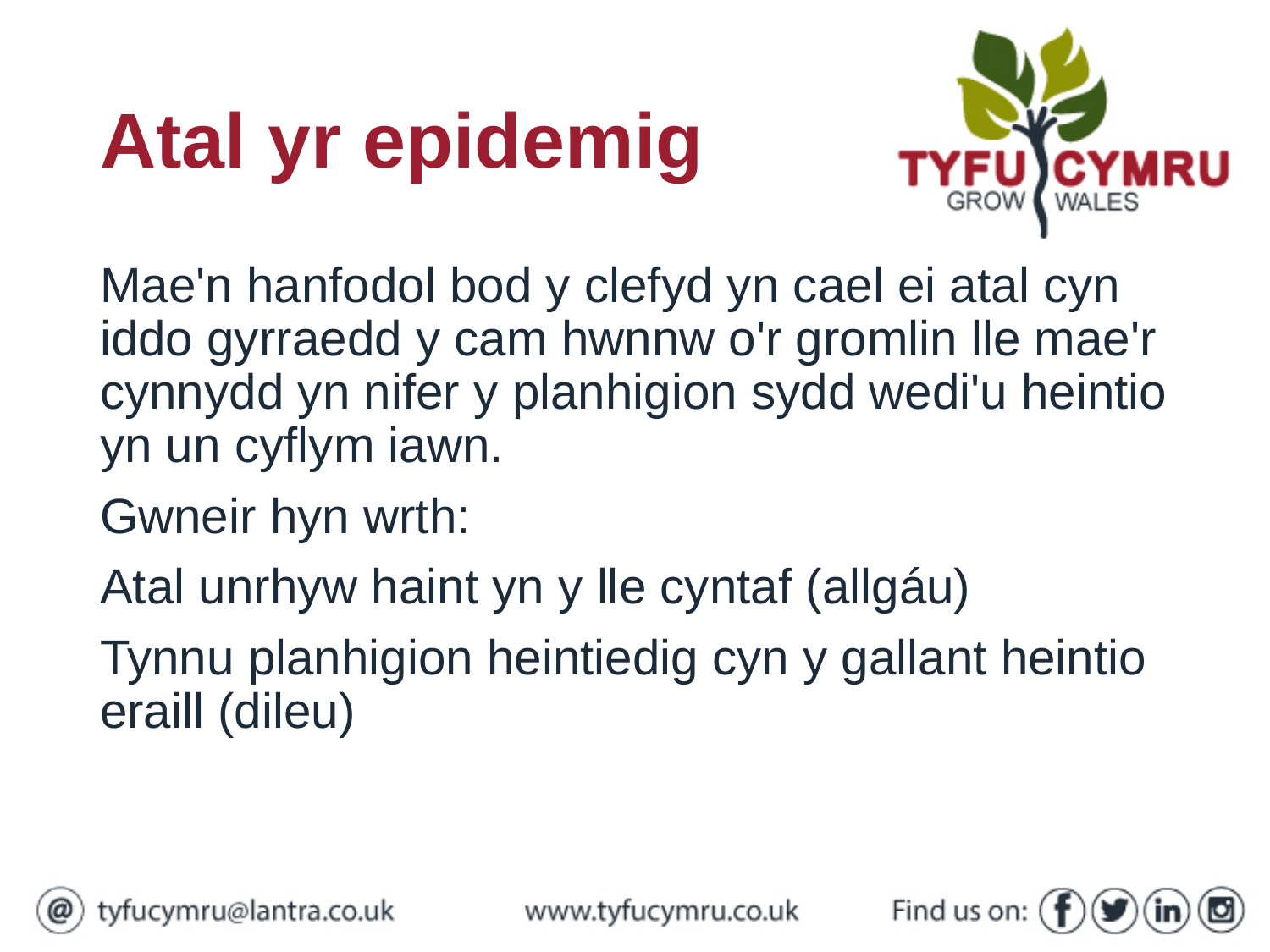

# Atal yr epidemig
Mae'n hanfodol bod y clefyd yn cael ei atal cyn iddo gyrraedd y cam hwnnw o'r gromlin lle mae'r cynnydd yn nifer y planhigion sydd wedi'u heintio yn un cyflym iawn.
Gwneir hyn wrth:
Atal unrhyw haint yn y lle cyntaf (allgáu)
Tynnu planhigion heintiedig cyn y gallant heintio eraill (dileu)